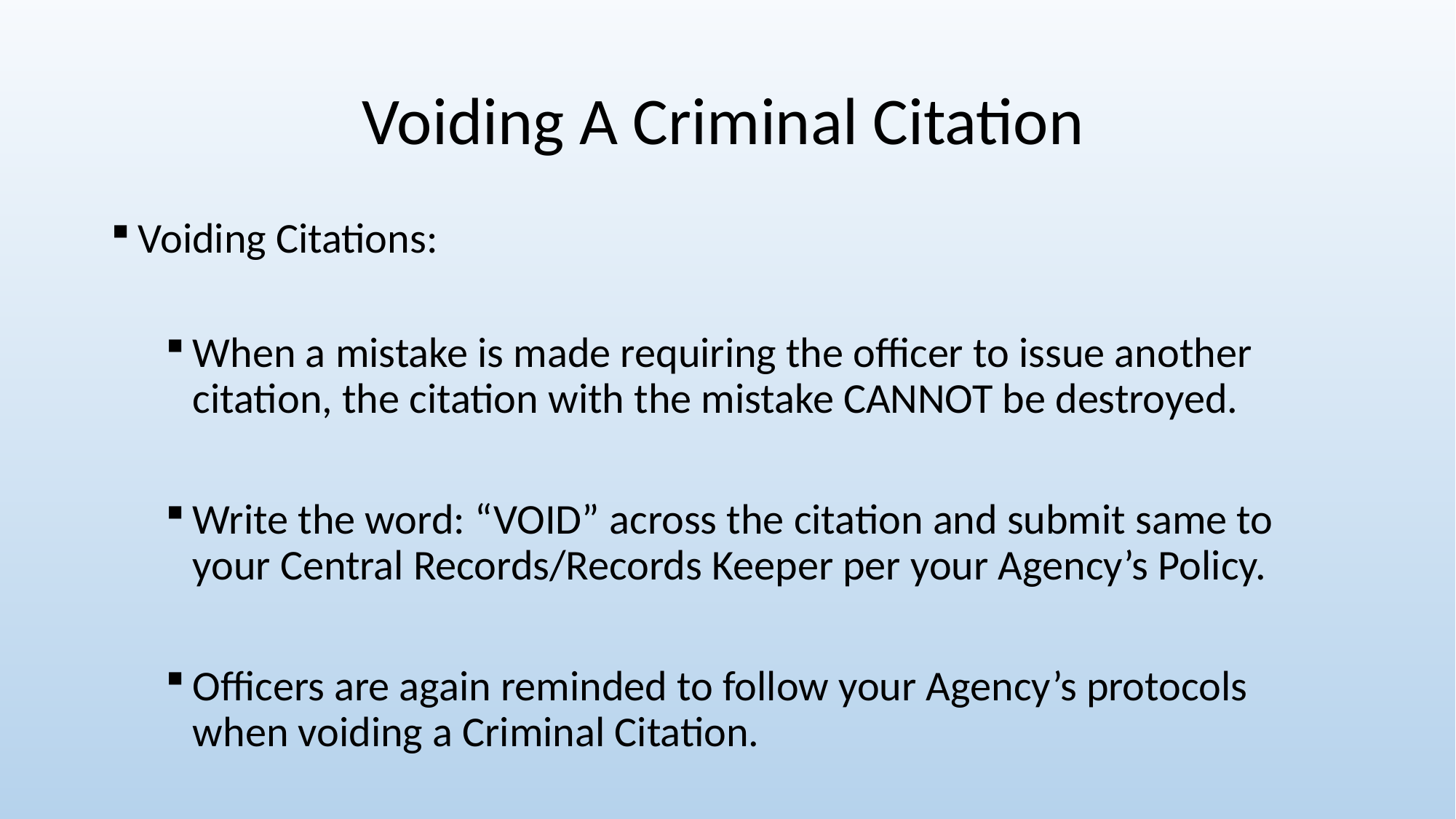

# Voiding A Criminal Citation
Voiding Citations:

When a mistake is made requiring the officer to issue another citation, the citation with the mistake CANNOT be destroyed.

Write the word: “VOID” across the citation and submit same to your Central Records/Records Keeper per your Agency’s Policy.

Officers are again reminded to follow your Agency’s protocols when voiding a Criminal Citation.